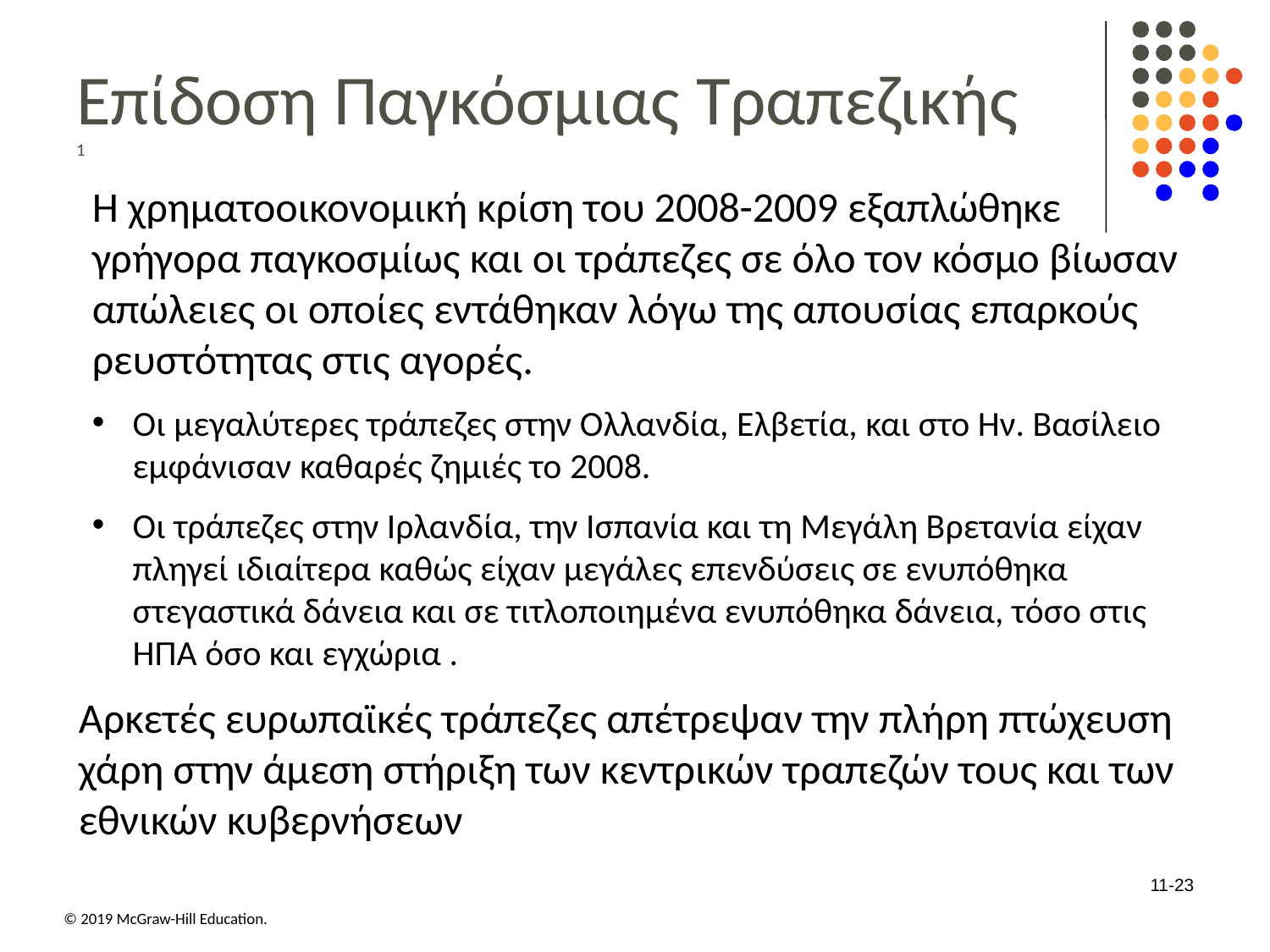

# Επίδοση Παγκόσμιας Τραπεζικής 1
Η χρηματοοικονομική κρίση του 2008-2009 εξαπλώθηκε γρήγορα παγκοσμίως και οι τράπεζες σε όλο τον κόσμο βίωσαν απώλειες οι οποίες εντάθηκαν λόγω της απουσίας επαρκούς ρευστότητας στις αγορές.
Οι μεγαλύτερες τράπεζες στην Ολλανδία, Ελβετία, και στο Ην. Βασίλειο εμφάνισαν καθαρές ζημιές το 2008.
Οι τράπεζες στην Ιρλανδία, την Ισπανία και τη Μεγάλη Βρετανία είχαν πληγεί ιδιαίτερα καθώς είχαν μεγάλες επενδύσεις σε ενυπόθηκα στεγαστικά δάνεια και σε τιτλοποιημένα ενυπόθηκα δάνεια, τόσο στις ΗΠΑ όσο και εγχώρια .
Αρκετές ευρωπαϊκές τράπεζες απέτρεψαν την πλήρη πτώχευση χάρη στην άμεση στήριξη των κεντρικών τραπεζών τους και των εθνικών κυβερνήσεων
11-23